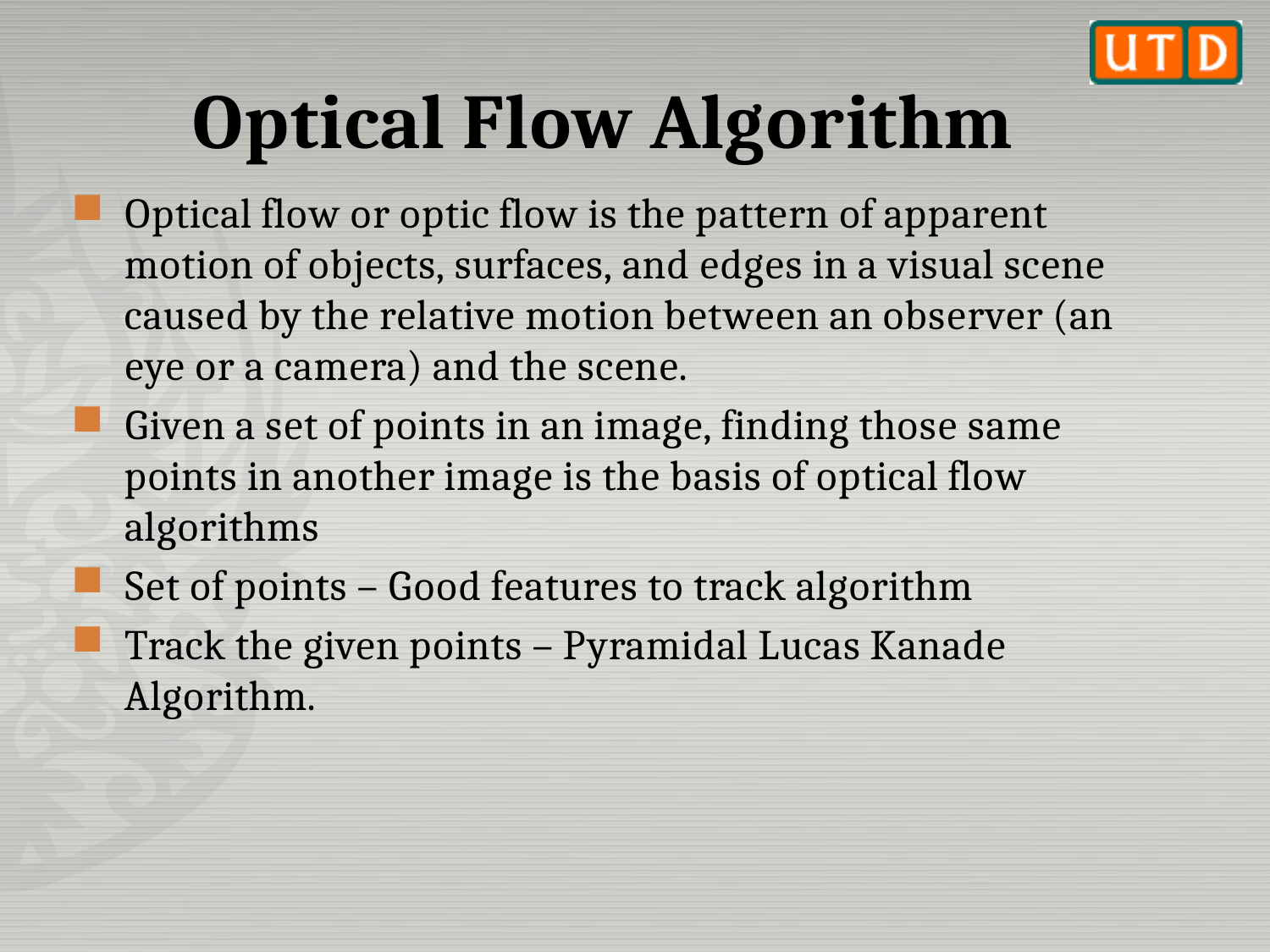

# Optical Flow Algorithm
Optical flow or optic flow is the pattern of apparent motion of objects, surfaces, and edges in a visual scene caused by the relative motion between an observer (an eye or a camera) and the scene.
Given a set of points in an image, finding those same points in another image is the basis of optical flow algorithms
Set of points – Good features to track algorithm
Track the given points – Pyramidal Lucas Kanade Algorithm.